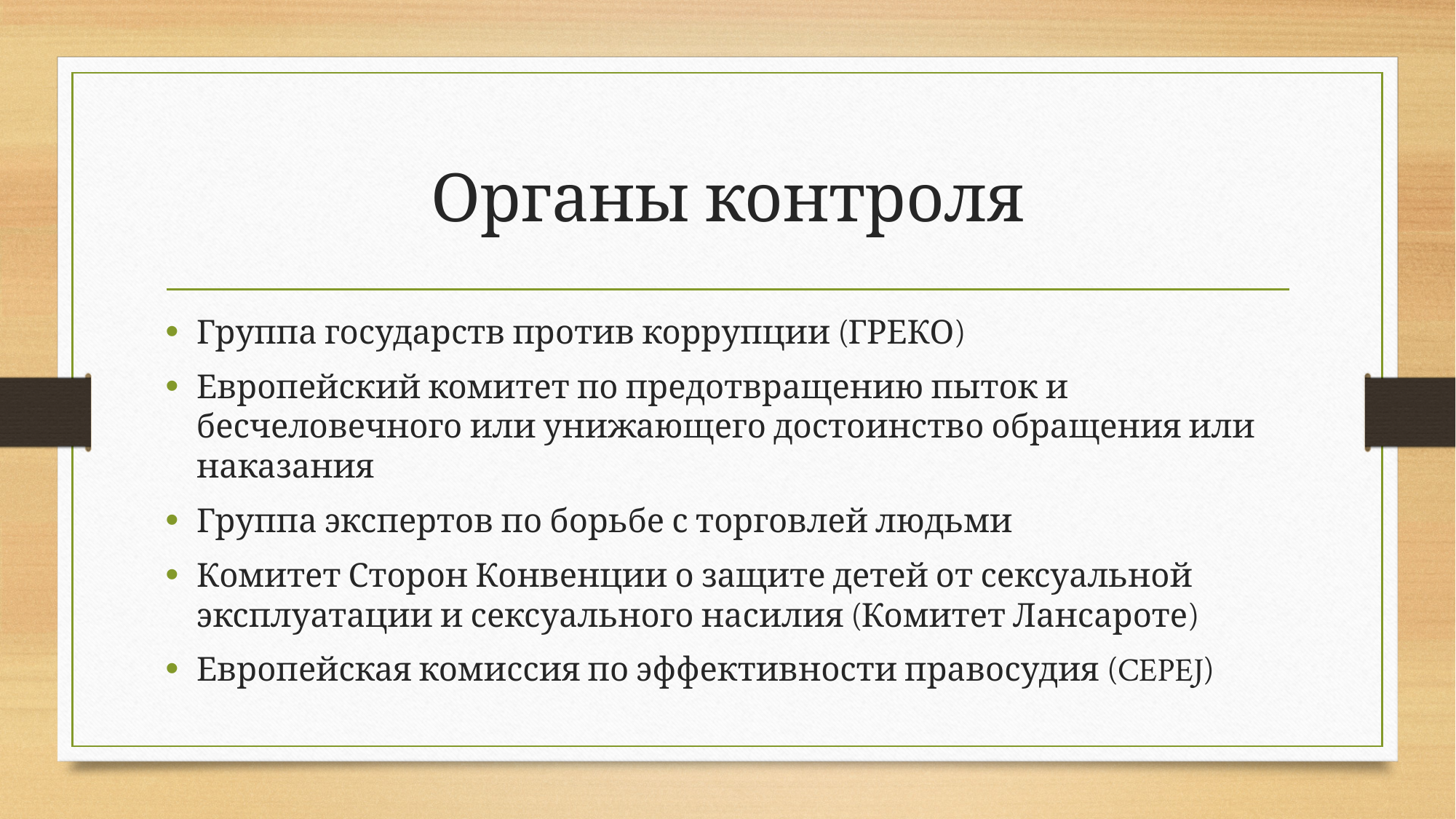

# Органы контроля
Группа государств против коррупции (ГРЕКО)
Европейский комитет по предотвращению пыток и бесчеловечного или унижающего достоинство обращения или наказания
Группа экспертов по борьбе с торговлей людьми
Комитет Сторон Конвенции о защите детей от сексуальной эксплуатации и сексуального насилия (Комитет Лансароте)
Европейская комиссия по эффективности правосудия (CEPEJ)